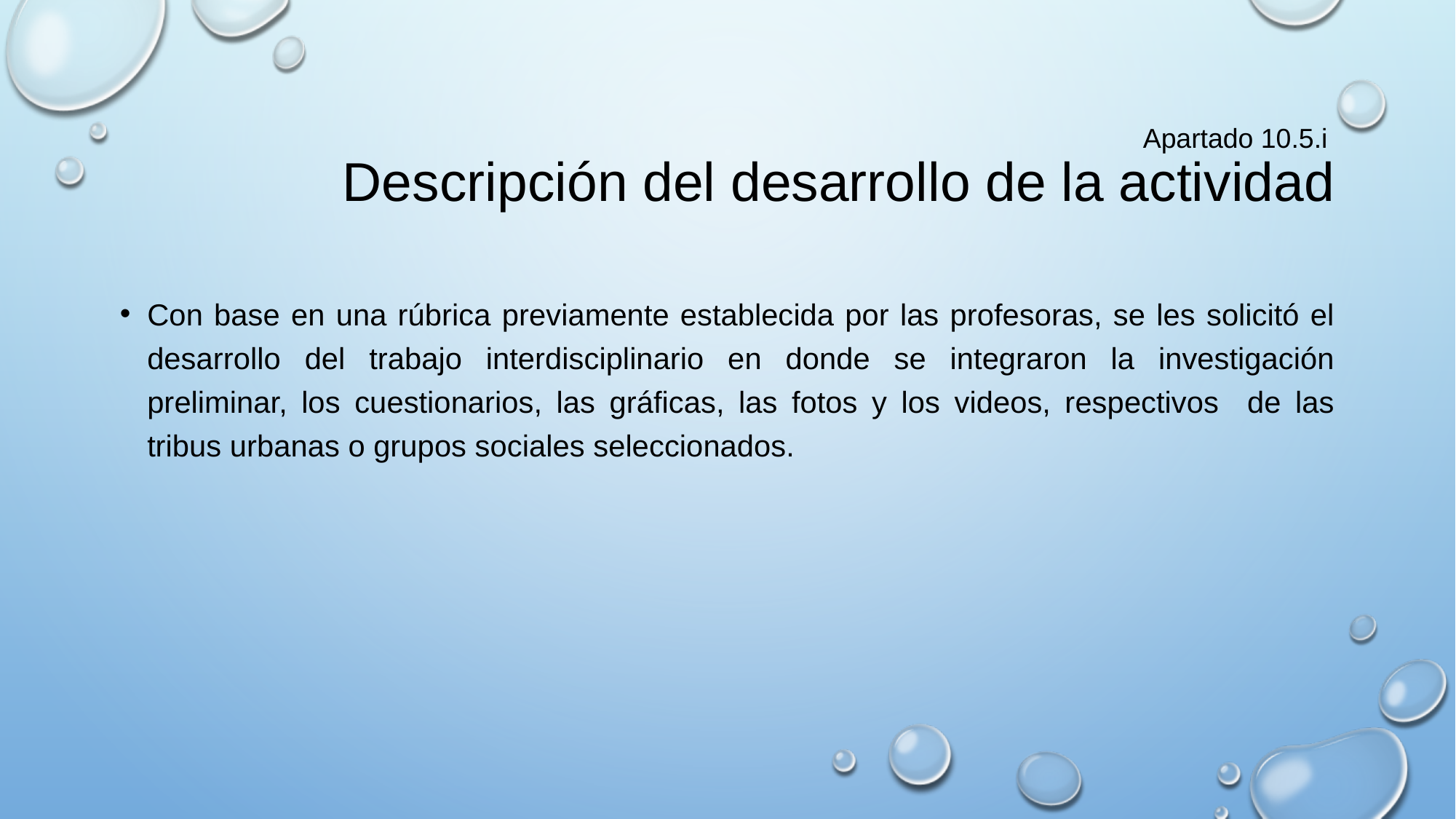

# Apartado 10.5.i Descripción del desarrollo de la actividad
Con base en una rúbrica previamente establecida por las profesoras, se les solicitó el desarrollo del trabajo interdisciplinario en donde se integraron la investigación preliminar, los cuestionarios, las gráficas, las fotos y los videos, respectivos  de las tribus urbanas o grupos sociales seleccionados.